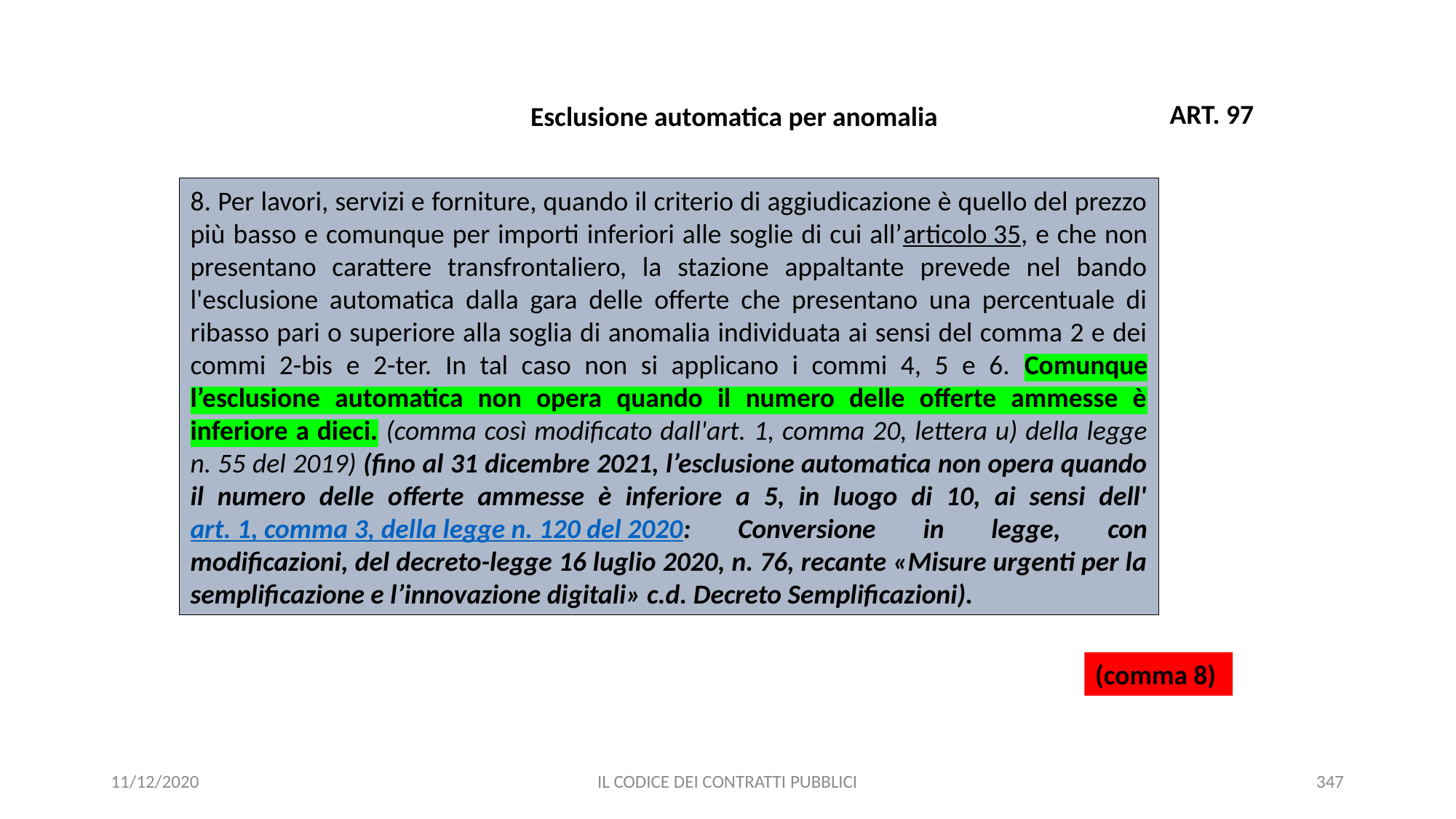

ART. 97
Esclusione automatica per anomalia
8. Per lavori, servizi e forniture, quando il criterio di aggiudicazione è quello del prezzo più basso e comunque per importi inferiori alle soglie di cui all’articolo 35, e che non presentano carattere transfrontaliero, la stazione appaltante prevede nel bando l'esclusione automatica dalla gara delle offerte che presentano una percentuale di ribasso pari o superiore alla soglia di anomalia individuata ai sensi del comma 2 e dei commi 2-bis e 2-ter. In tal caso non si applicano i commi 4, 5 e 6. Comunque l’esclusione automatica non opera quando il numero delle offerte ammesse è inferiore a dieci. (comma così modificato dall'art. 1, comma 20, lettera u) della legge n. 55 del 2019) (fino al 31 dicembre 2021, l’esclusione automatica non opera quando il numero delle offerte ammesse è inferiore a 5, in luogo di 10, ai sensi dell'art. 1, comma 3, della legge n. 120 del 2020: Conversione in legge, con modificazioni, del decreto-legge 16 luglio 2020, n. 76, recante «Misure urgenti per la semplificazione e l’innovazione digitali» c.d. Decreto Semplificazioni).
(comma 8)
11/12/2020
IL CODICE DEI CONTRATTI PUBBLICI
347